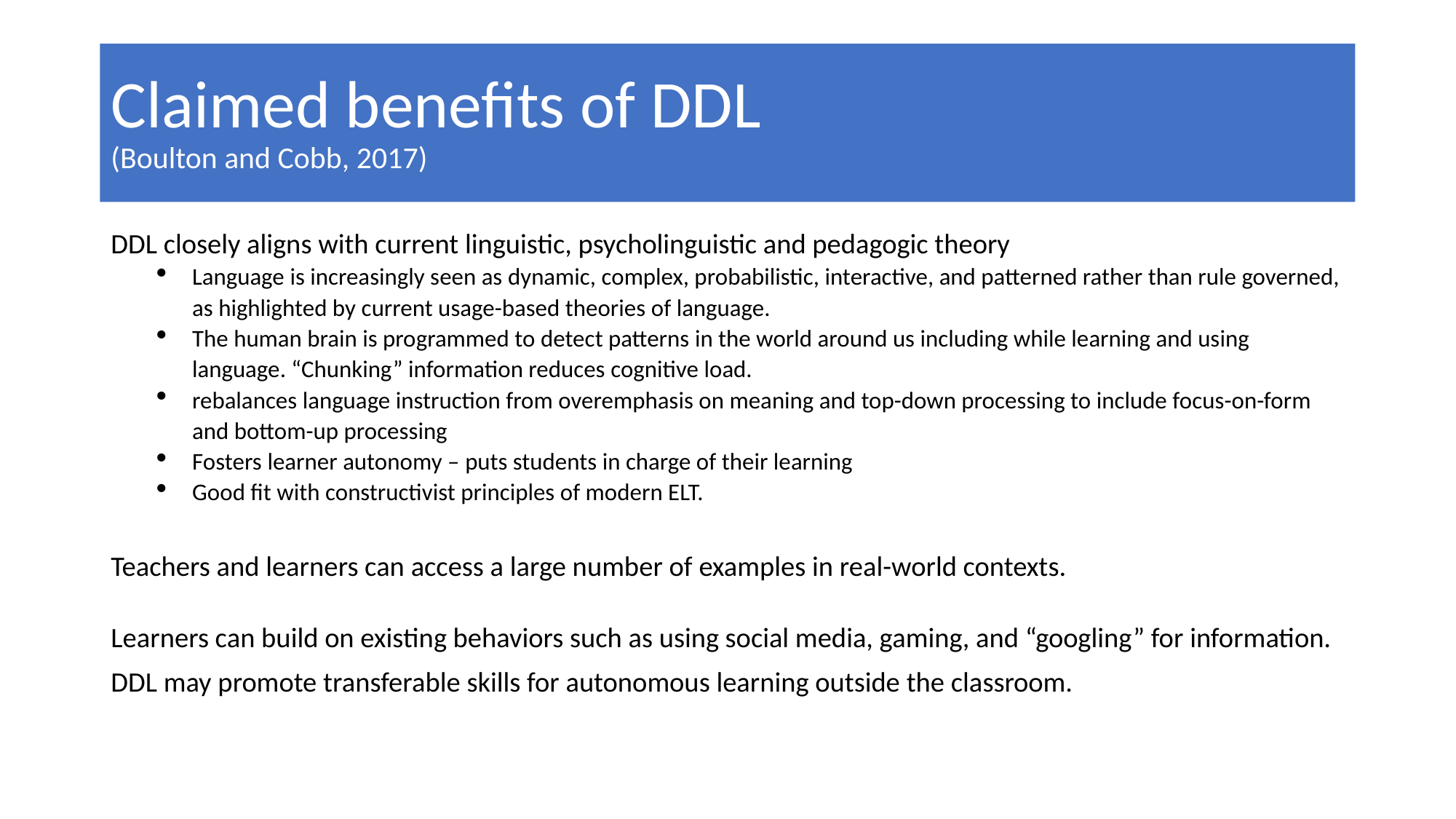

# Claimed benefits of DDL (Boulton and Cobb, 2017)
DDL closely aligns with current linguistic, psycholinguistic and pedagogic theory
Language is increasingly seen as dynamic, complex, probabilistic, interactive, and patterned rather than rule governed, as highlighted by current usage-based theories of language.
The human brain is programmed to detect patterns in the world around us including while learning and using language. “Chunking” information reduces cognitive load.
rebalances language instruction from overemphasis on meaning and top-down processing to include focus-on-form and bottom-up processing
Fosters learner autonomy – puts students in charge of their learning
Good fit with constructivist principles of modern ELT.

Teachers and learners can access a large number of examples in real-world contexts.

Learners can build on existing behaviors such as using social media, gaming, and “googling” for information.
DDL may promote transferable skills for autonomous learning outside the classroom.